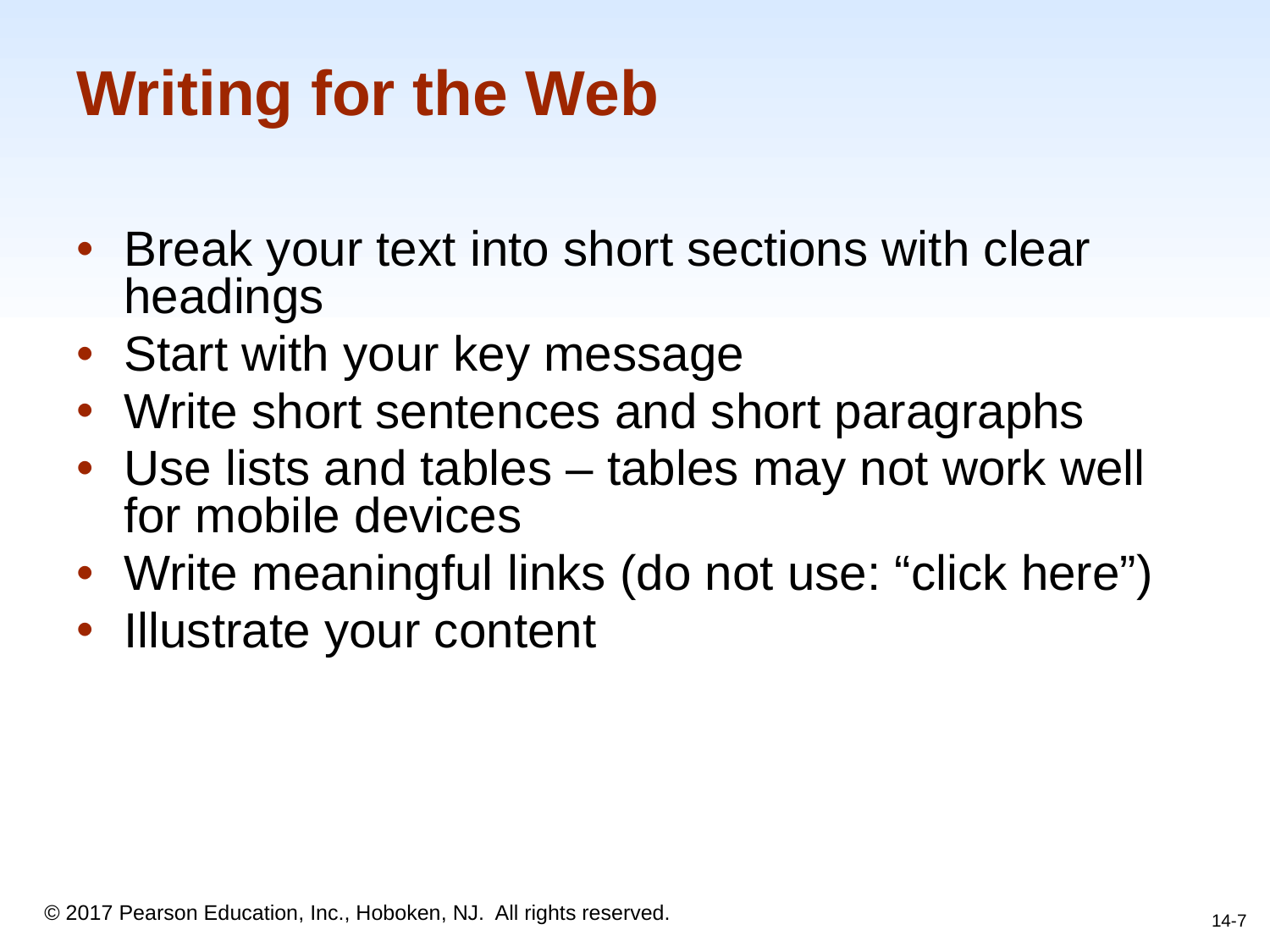

# Writing for the Web
Break your text into short sections with clear headings
Start with your key message
Write short sentences and short paragraphs
Use lists and tables – tables may not work well for mobile devices
Write meaningful links (do not use: “click here”)
Illustrate your content
14-7